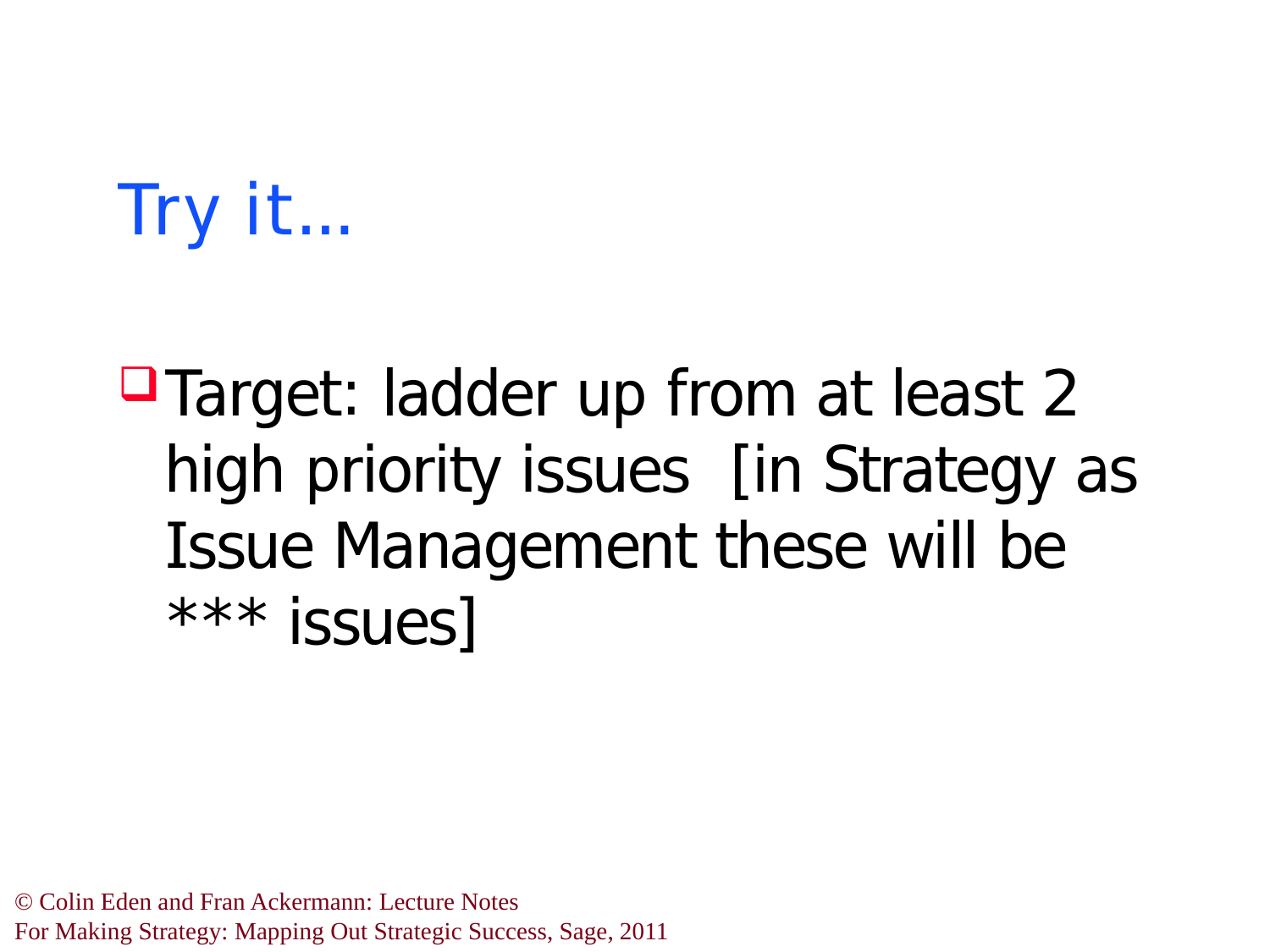

# Try it…
Target: ladder up from at least 2     high priority issues  [in Strategy as Issue Management these will be *** issues]